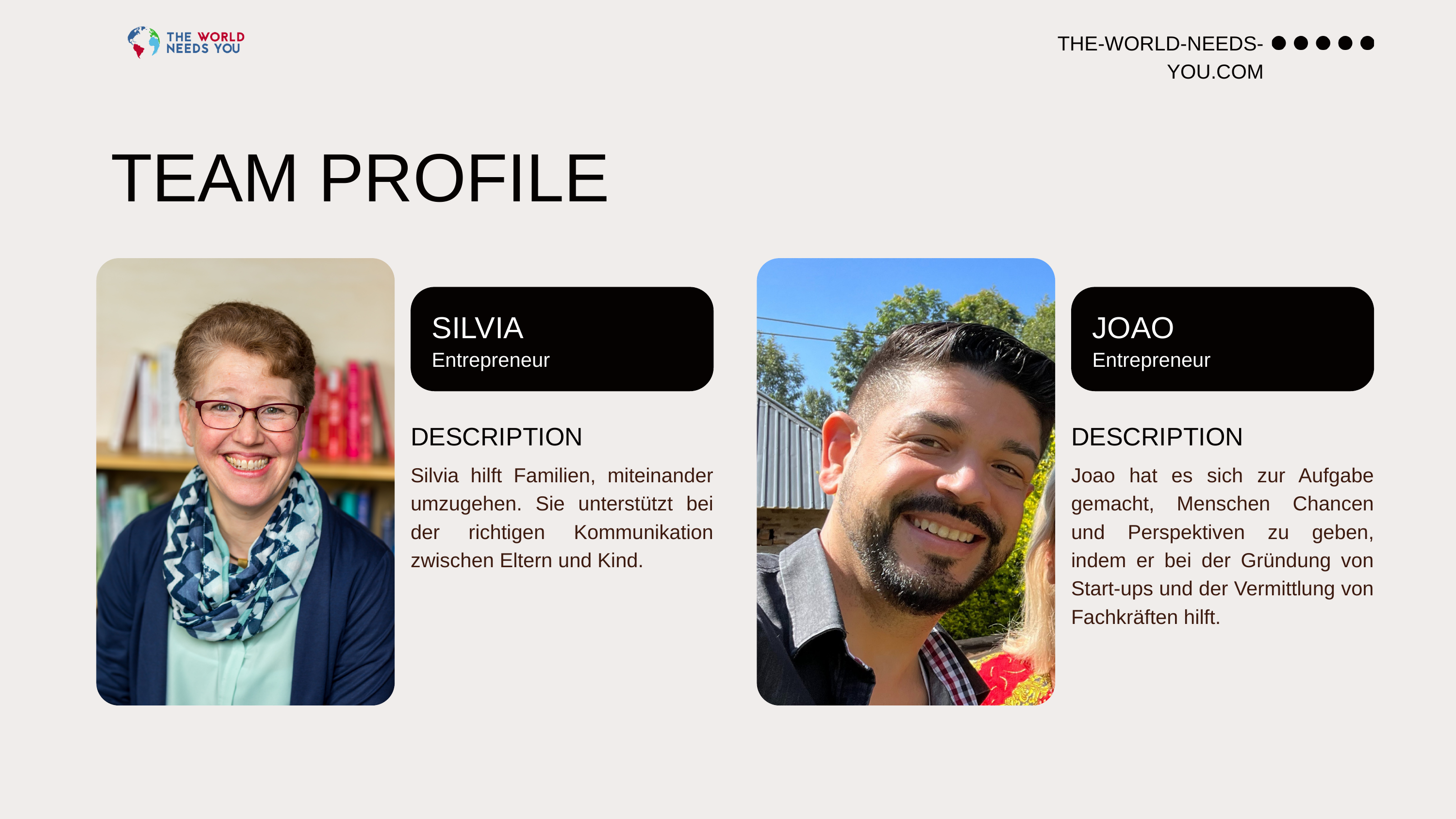

THE-WORLD-NEEDS-YOU.COM

TEAM PROFILE

SILVIA
JOAO
Entrepreneur
Entrepreneur
DESCRIPTION
DESCRIPTION
Silvia hilft Familien, miteinander umzugehen. Sie unterstützt bei der richtigen Kommunikation zwischen Eltern und Kind.
Joao hat es sich zur Aufgabe gemacht, Menschen Chancen und Perspektiven zu geben, indem er bei der Gründung von Start-ups und der Vermittlung von Fachkräften hilft.